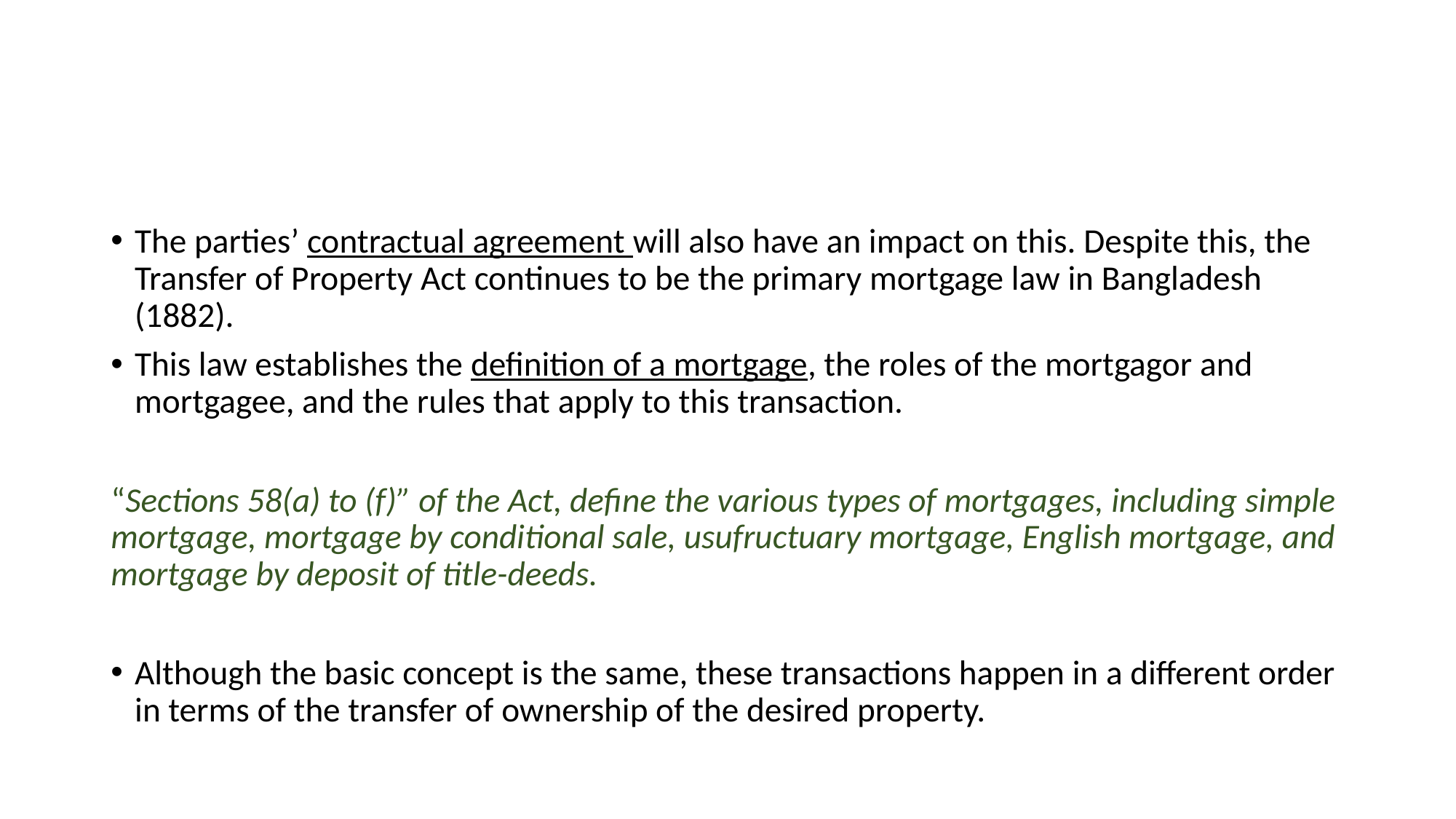

#
The parties’ contractual agreement will also have an impact on this. Despite this, the Transfer of Property Act continues to be the primary mortgage law in Bangladesh (1882).
This law establishes the definition of a mortgage, the roles of the mortgagor and mortgagee, and the rules that apply to this transaction.

“Sections 58(a) to (f)” of the Act, define the various types of mortgages, including simple mortgage, mortgage by conditional sale, usufructuary mortgage, English mortgage, and mortgage by deposit of title-deeds.

Although the basic concept is the same, these transactions happen in a different order in terms of the transfer of ownership of the desired property.